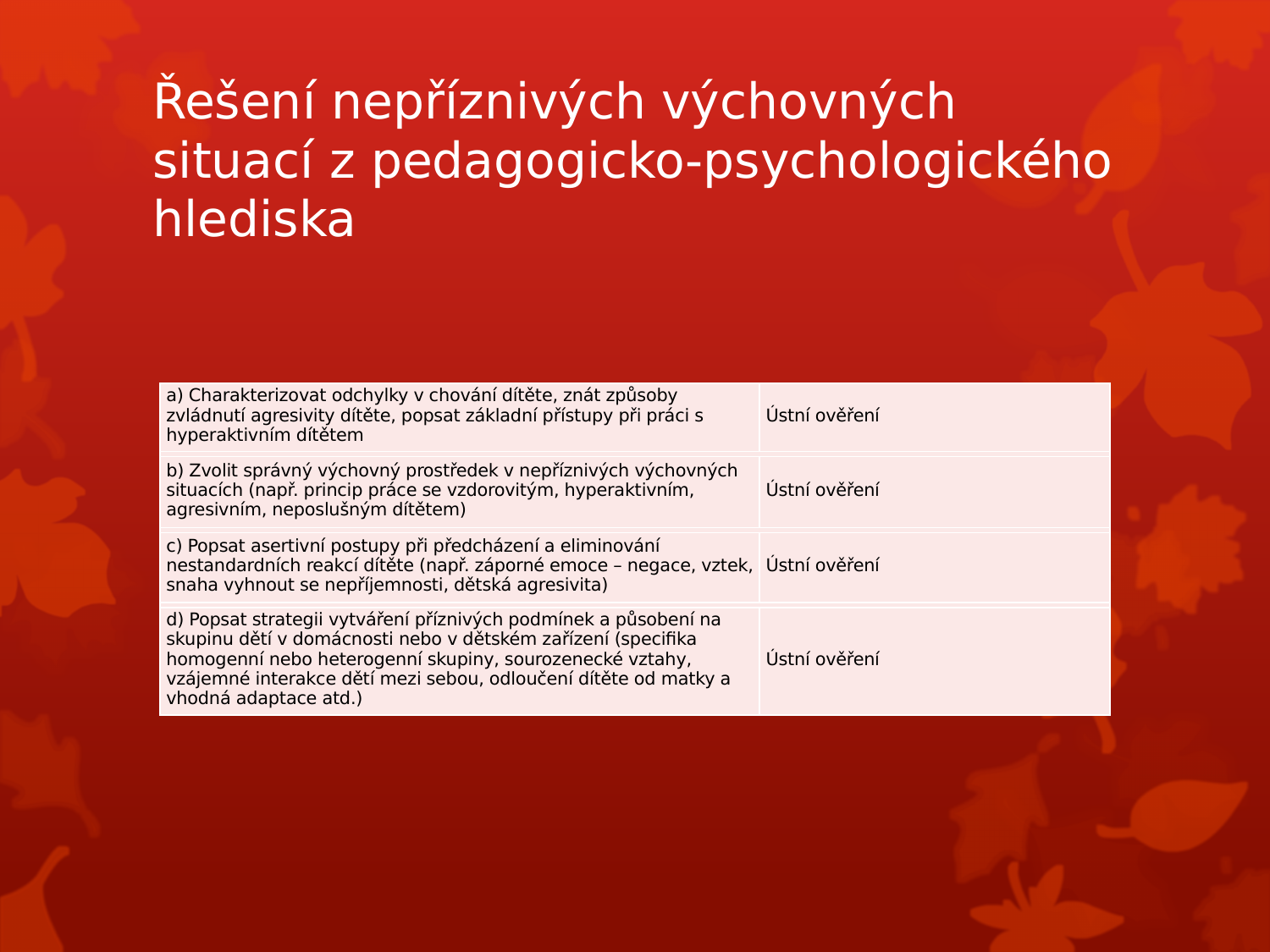

# Řešení nepříznivých výchovných situací z pedagogicko-psychologického hlediska
| a) Charakterizovat odchylky v chování dítěte, znát způsoby zvládnutí agresivity dítěte, popsat základní přístupy při práci s hyperaktivním dítětem | Ústní ověření |
| --- | --- |
|  |  |
| b) Zvolit správný výchovný prostředek v nepříznivých výchovných situacích (např. princip práce se vzdorovitým, hyperaktivním, agresivním, neposlušným dítětem) | Ústní ověření |
|  |  |
| c) Popsat asertivní postupy při předcházení a eliminování nestandardních reakcí dítěte (např. záporné emoce – negace, vztek, snaha vyhnout se nepříjemnosti, dětská agresivita) | Ústní ověření |
|  |  |
| d) Popsat strategii vytváření příznivých podmínek a působení na skupinu dětí v domácnosti nebo v dětském zařízení (specifika homogenní nebo heterogenní skupiny, sourozenecké vztahy, vzájemné interakce dětí mezi sebou, odloučení dítěte od matky a vhodná adaptace atd.) | Ústní ověření |